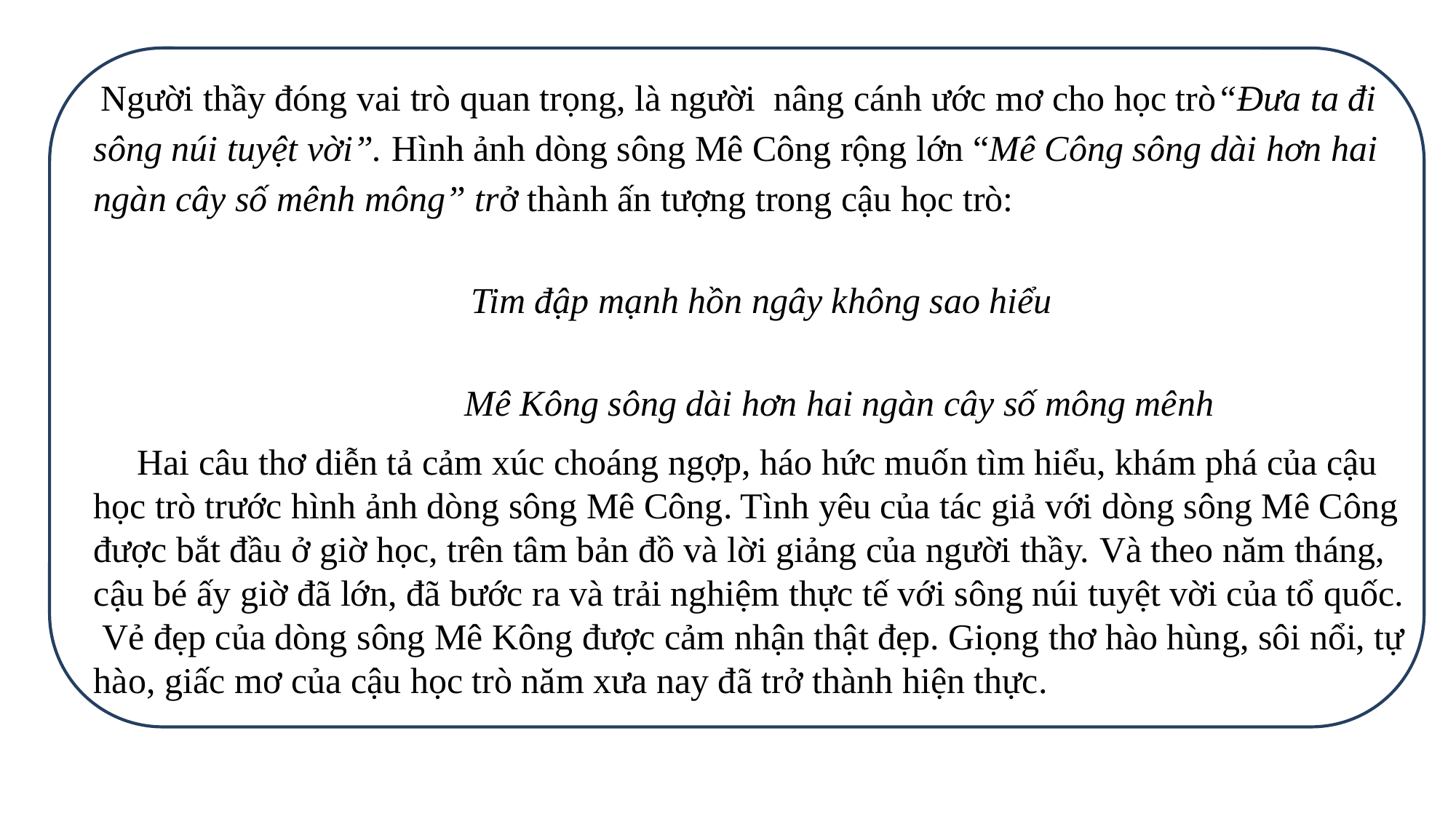

Người thầy đóng vai trò quan trọng, là người  nâng cánh ước mơ cho học trò“Đưa ta đi sông núi tuyệt vời”. Hình ảnh dòng sông Mê Công rộng lớn “Mê Công sông dài hơn hai ngàn cây số mênh mông” trở thành ấn tượng trong cậu học trò:
 Tim đập mạnh hồn ngây không sao hiểu
                                        Mê Kông sông dài hơn hai ngàn cây số mông mênh
    Hai câu thơ diễn tả cảm xúc choáng ngợp, háo hức muốn tìm hiểu, khám phá của cậu học trò trước hình ảnh dòng sông Mê Công. Tình yêu của tác giả với dòng sông Mê Công được bắt đầu ở giờ học, trên tâm bản đồ và lời giảng của người thầy. Và theo năm tháng, cậu bé ấy giờ đã lớn, đã bước ra và trải nghiệm thực tế với sông núi tuyệt vời của tổ quốc.  Vẻ đẹp của dòng sông Mê Kông được cảm nhận thật đẹp. Giọng thơ hào hùng, sôi nổi, tự hào, giấc mơ của cậu học trò năm xưa nay đã trở thành hiện thực.